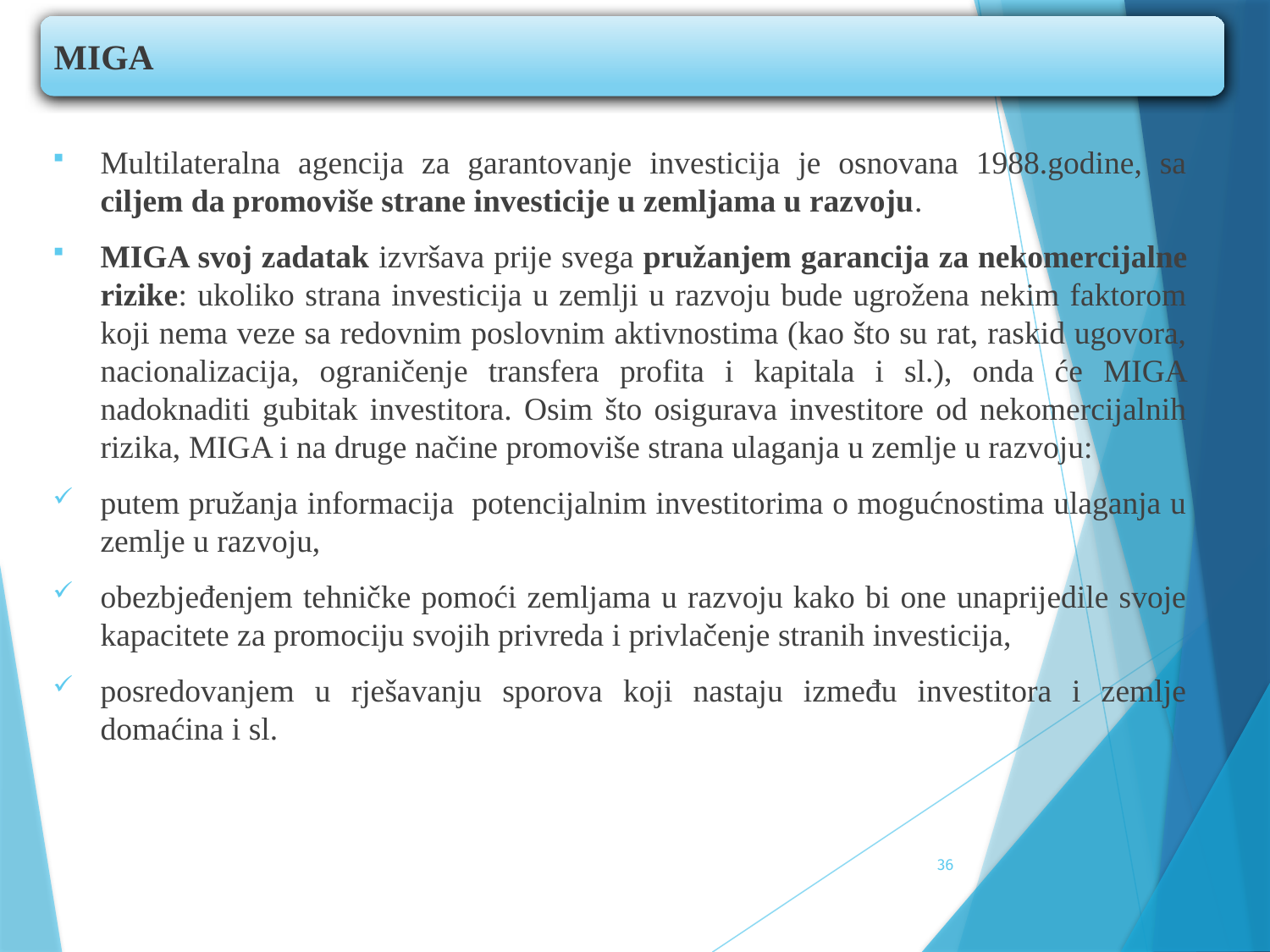

MIGA
Multilateralna agencija za garantovanje investicija je osnovana 1988.godine, sa ciljem da promoviše strane investicije u zemljama u razvoju.
MIGA svoj zadatak izvršava prije svega pružanjem garancija za nekomercijalne rizike: ukoliko strana investicija u zemlji u razvoju bude ugrožena nekim faktorom koji nema veze sa redovnim poslovnim aktivnostima (kao što su rat, raskid ugovora, nacionalizacija, ograničenje transfera profita i kapitala i sl.), onda će MIGA nadoknaditi gubitak investitora. Osim što osigurava investitore od nekomercijalnih rizika, MIGA i na druge načine promoviše strana ulaganja u zemlje u razvoju:
putem pružanja informacija  potencijalnim investitorima o mogućnostima ulaganja u zemlje u razvoju,
obezbjeđenjem tehničke pomoći zemljama u razvoju kako bi one unaprijedile svoje kapacitete za promociju svojih privreda i privlačenje stranih investicija,
posredovanjem u rješavanju sporova koji nastaju između investitora i zemlje domaćina i sl.

36